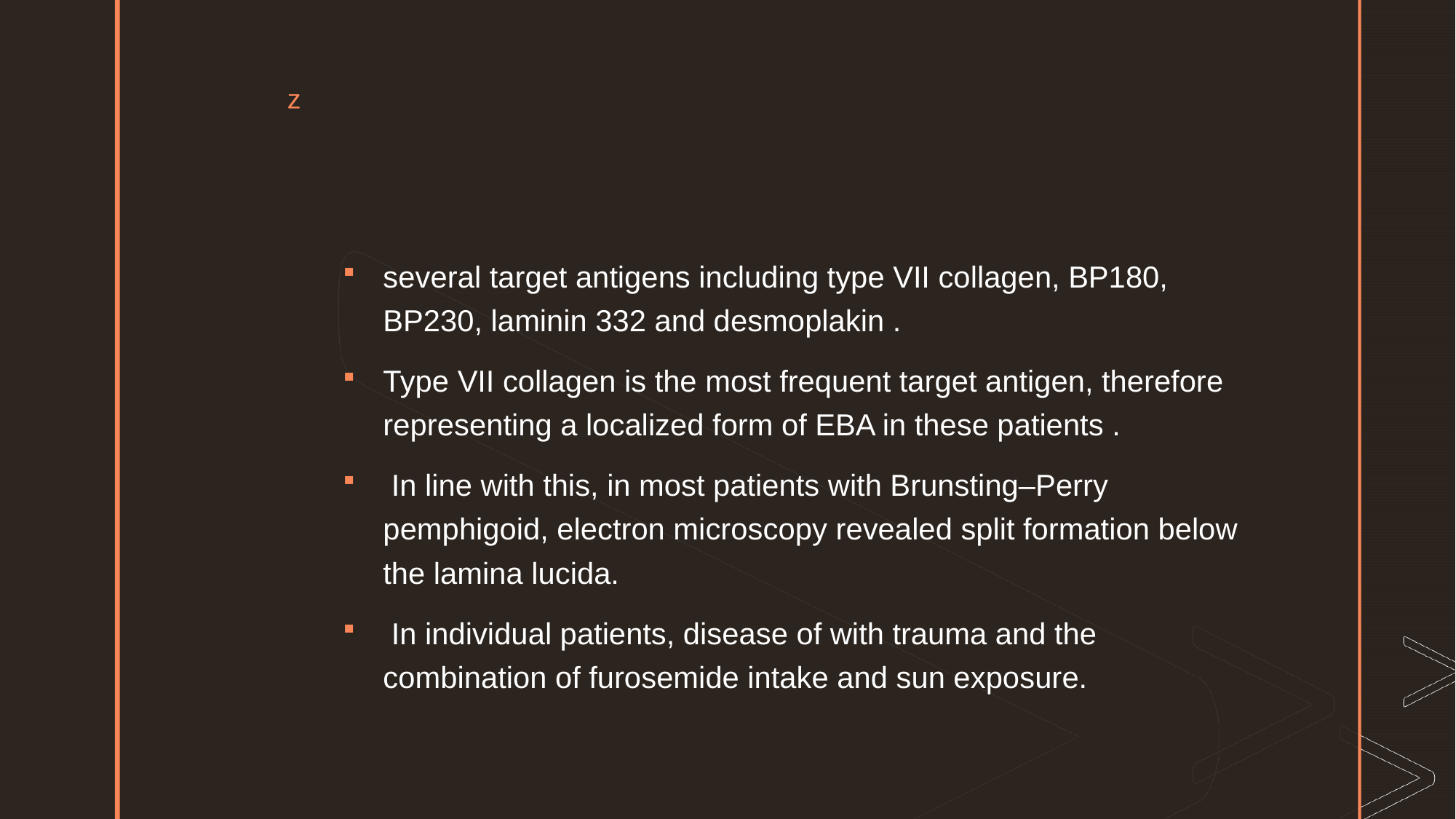

#
several target antigens including type VII collagen, BP180, BP230, laminin 332 and desmoplakin .
Type VII collagen is the most frequent target antigen, therefore representing a localized form of EBA in these patients .
 In line with this, in most patients with Brunsting–Perry pemphigoid, electron microscopy revealed split formation below the lamina lucida.
 In individual patients, disease of with trauma and the combination of furosemide intake and sun exposure.